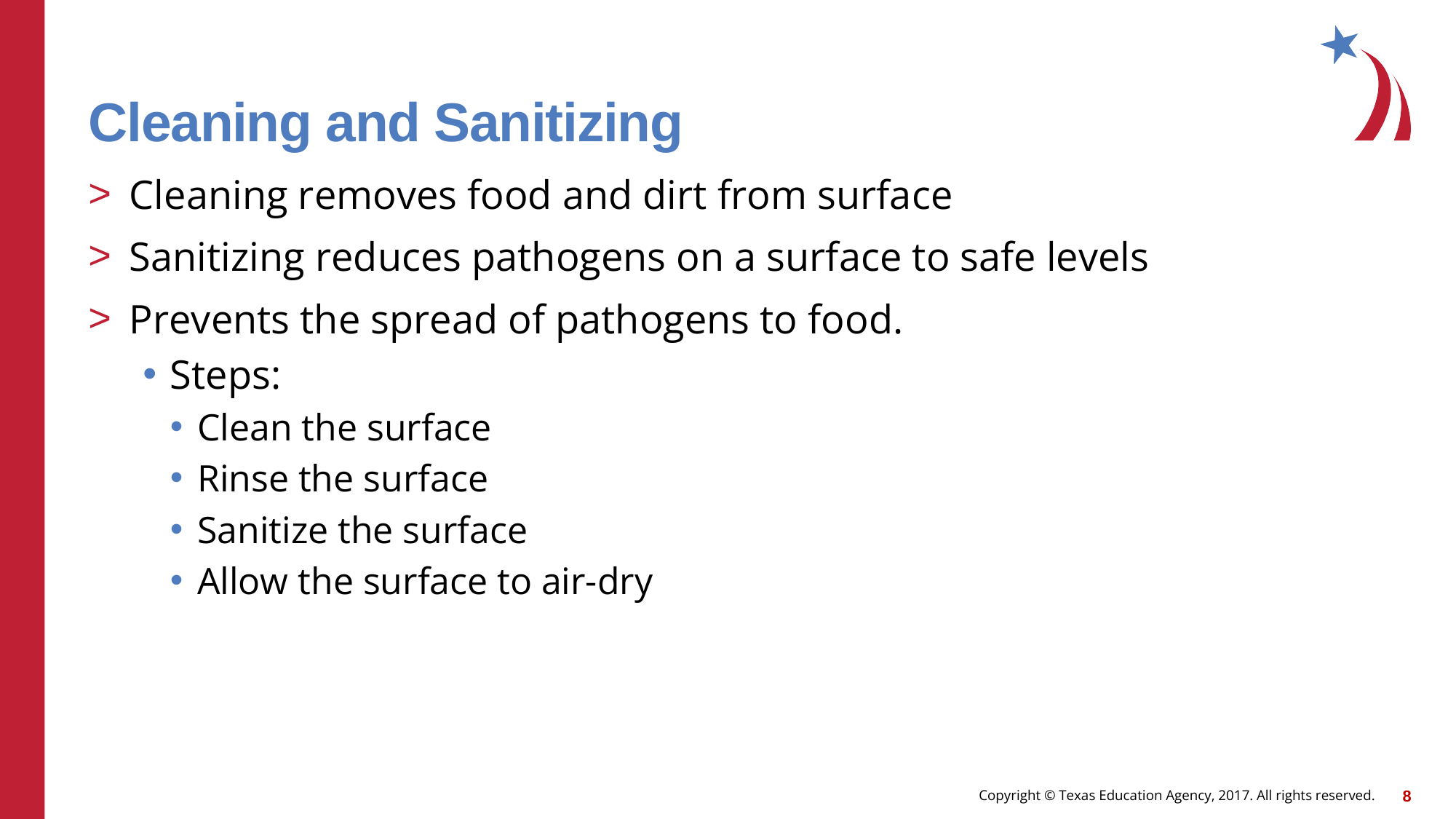

# Cleaning and Sanitizing
Cleaning removes food and dirt from surface
Sanitizing reduces pathogens on a surface to safe levels
Prevents the spread of pathogens to food.
Steps:
Clean the surface
Rinse the surface
Sanitize the surface
Allow the surface to air-dry